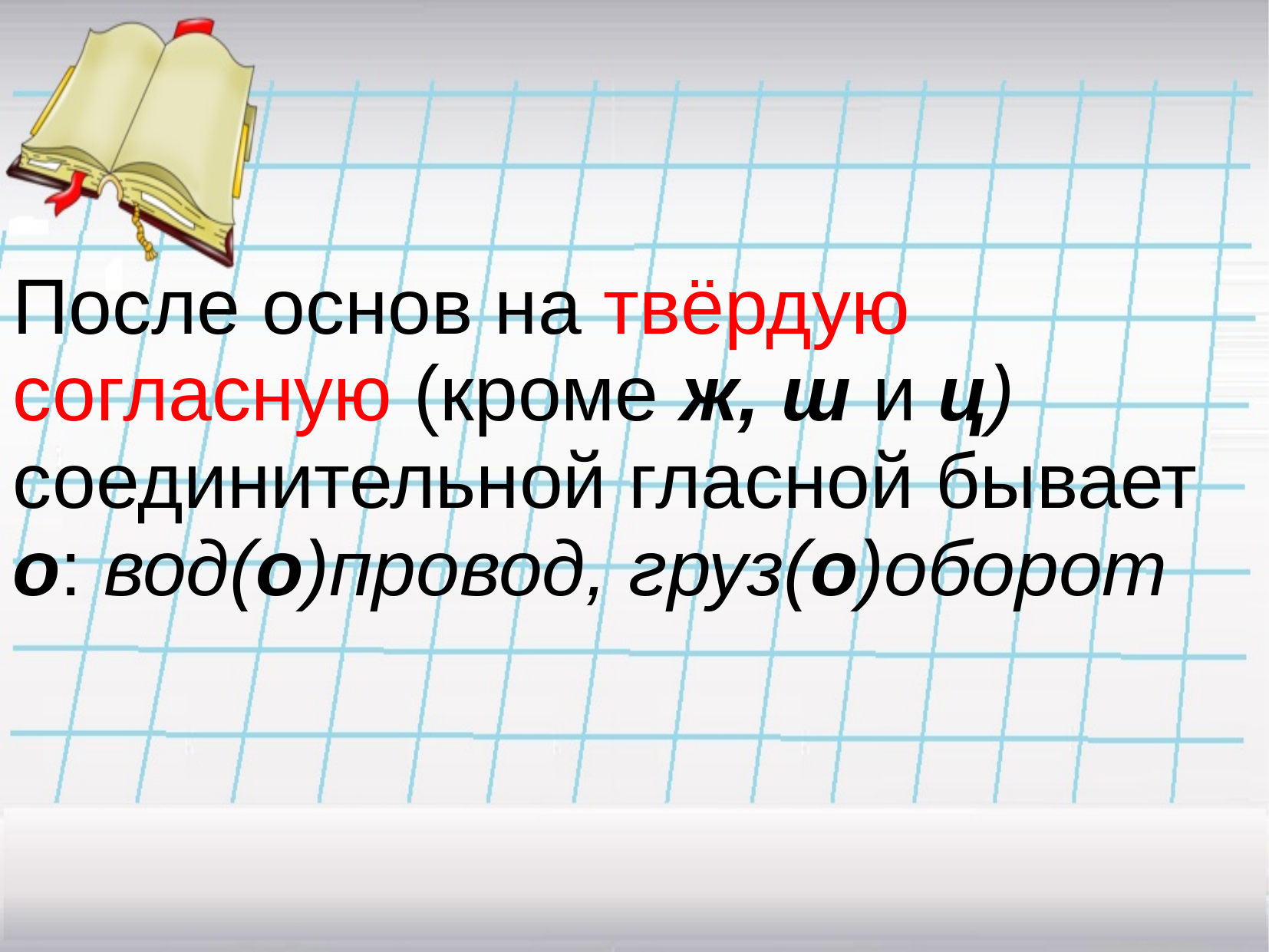

После основ на твёрдую согласную (кроме ж, ш и ц) соединительной гласной бывает о: вод(о)провод, груз(о)оборот